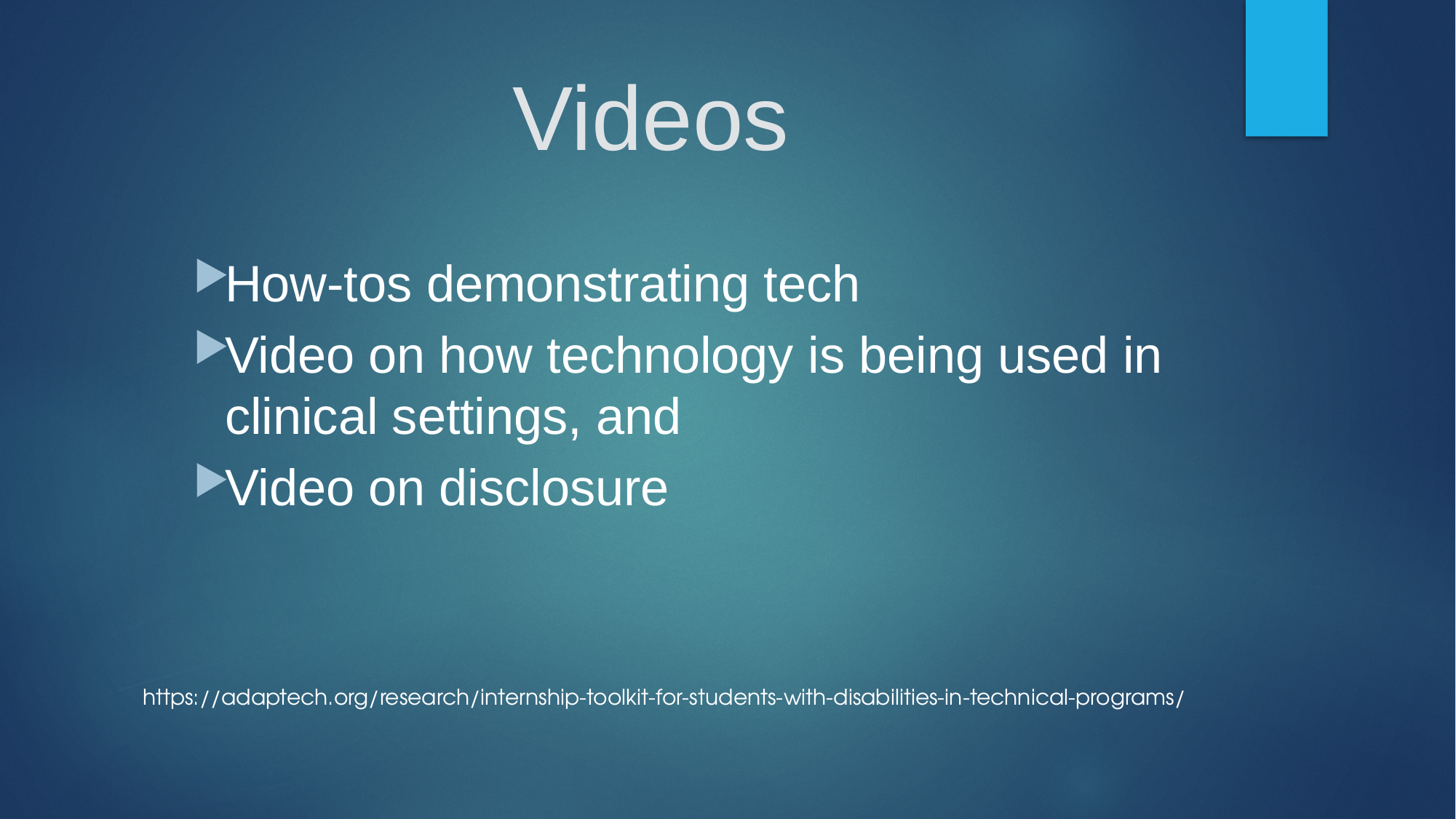

# Videos
How-tos demonstrating tech
Video on how technology is being used in clinical settings, and
Video on disclosure

https://adaptech.org/research/internship-toolkit-for-students-with-disabilities-in-technical-programs/